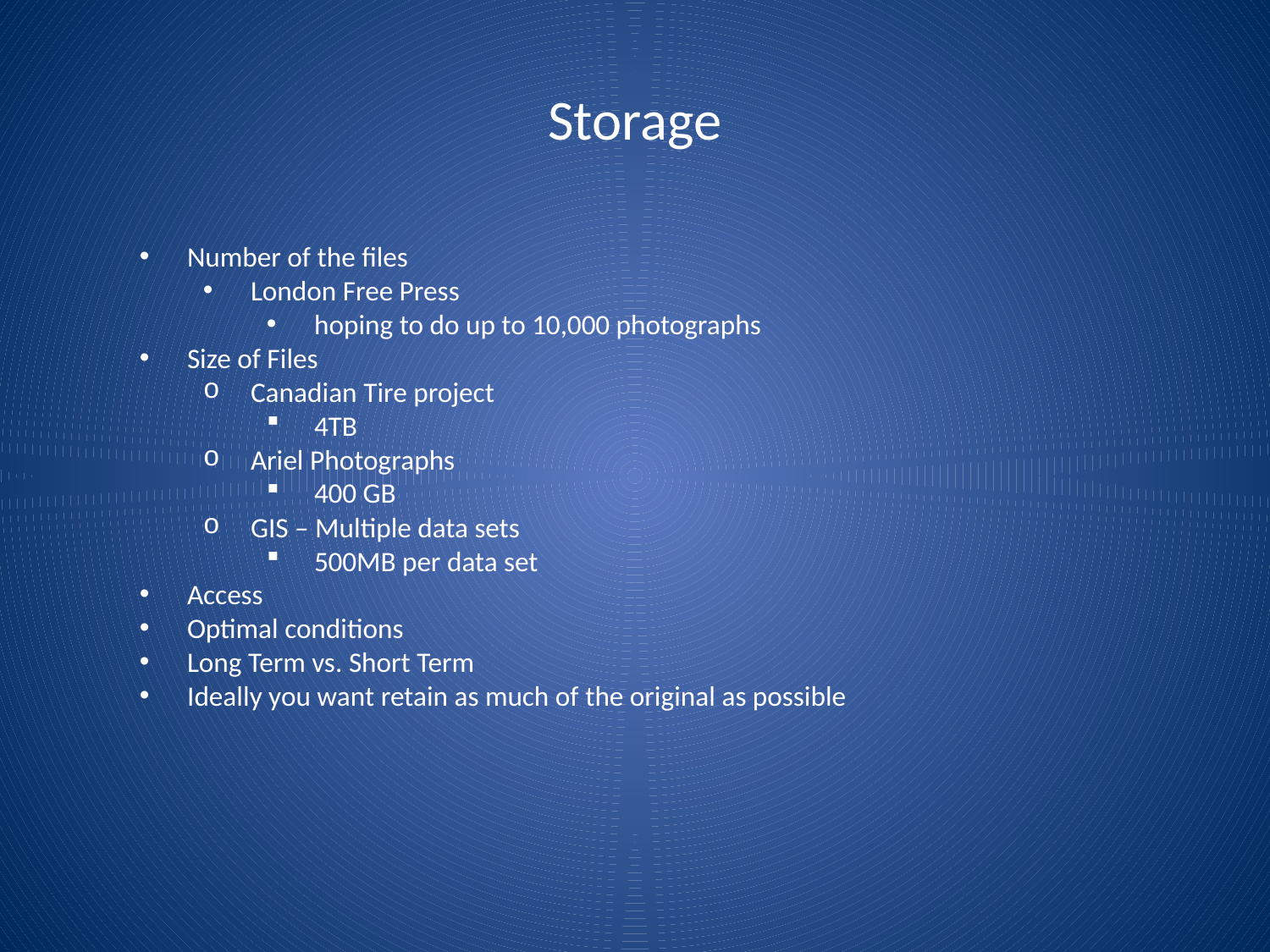

# Storage
Number of the files
London Free Press
hoping to do up to 10,000 photographs
Size of Files
Canadian Tire project
4TB
Ariel Photographs
400 GB
GIS – Multiple data sets
500MB per data set
Access
Optimal conditions
Long Term vs. Short Term
Ideally you want retain as much of the original as possible